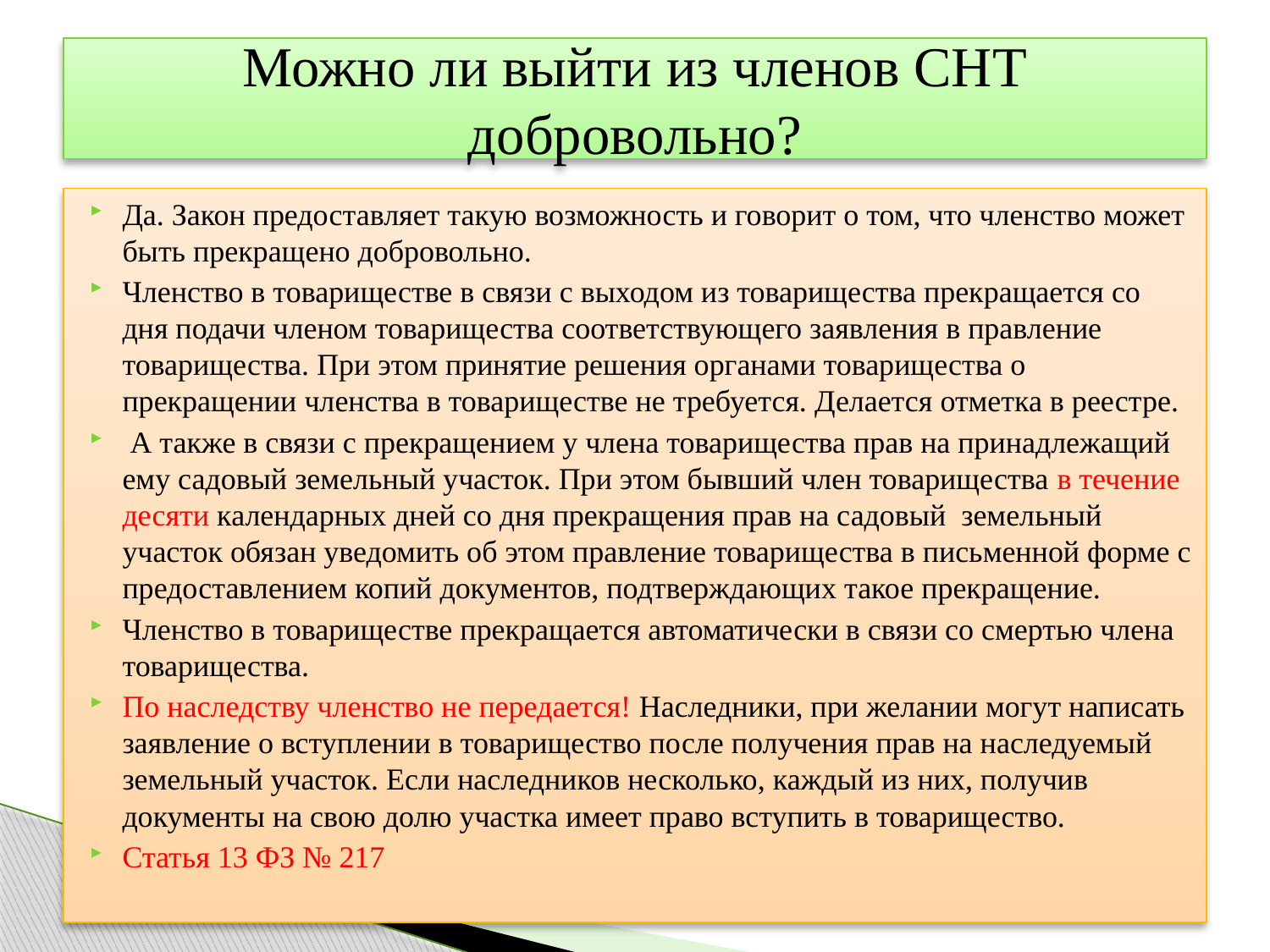

# Можно ли выйти из членов СНТ добровольно?
Да. Закон предоставляет такую возможность и говорит о том, что членство может быть прекращено добровольно.
Членство в товариществе в связи с выходом из товарищества прекращается со дня подачи членом товарищества соответствующего заявления в правление товарищества. При этом принятие решения органами товарищества о прекращении членства в товариществе не требуется. Делается отметка в реестре.
 А также в связи с прекращением у члена товарищества прав на принадлежащий ему садовый земельный участок. При этом бывший член товарищества в течение десяти календарных дней со дня прекращения прав на садовый  земельный участок обязан уведомить об этом правление товарищества в письменной форме с предоставлением копий документов, подтверждающих такое прекращение.
Членство в товариществе прекращается автоматически в связи со смертью члена товарищества.
По наследству членство не передается! Наследники, при желании могут написать заявление о вступлении в товарищество после получения прав на наследуемый земельный участок. Если наследников несколько, каждый из них, получив документы на свою долю участка имеет право вступить в товарищество.
Статья 13 ФЗ № 217